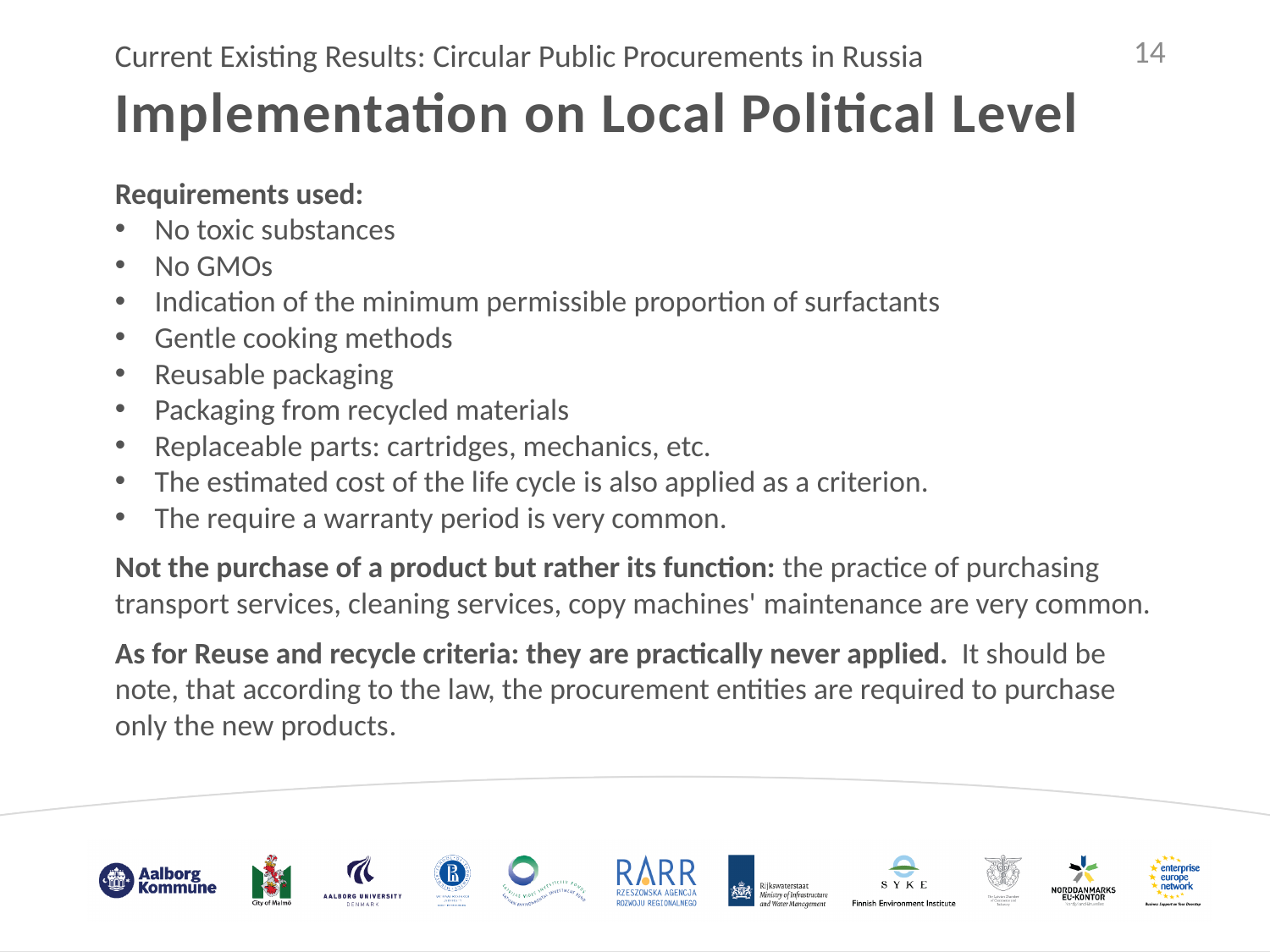

14
Current Existing Results: Circular Public Procurements in Russia
Implementation on Local Political Level
Requirements used:
No toxic substances
No GMOs
Indication of the minimum permissible proportion of surfactants
Gentle cooking methods
Reusable packaging
Packaging from recycled materials
Replaceable parts: cartridges, mechanics, etc.
The estimated cost of the life cycle is also applied as a criterion.
The require a warranty period is very common.

Not the purchase of a product but rather its function: the practice of purchasing transport services, cleaning services, copy machines' maintenance are very common.

As for Reuse and recycle criteria: they are practically never applied.  It should be note, that according to the law, the procurement entities are required to purchase only the new products.